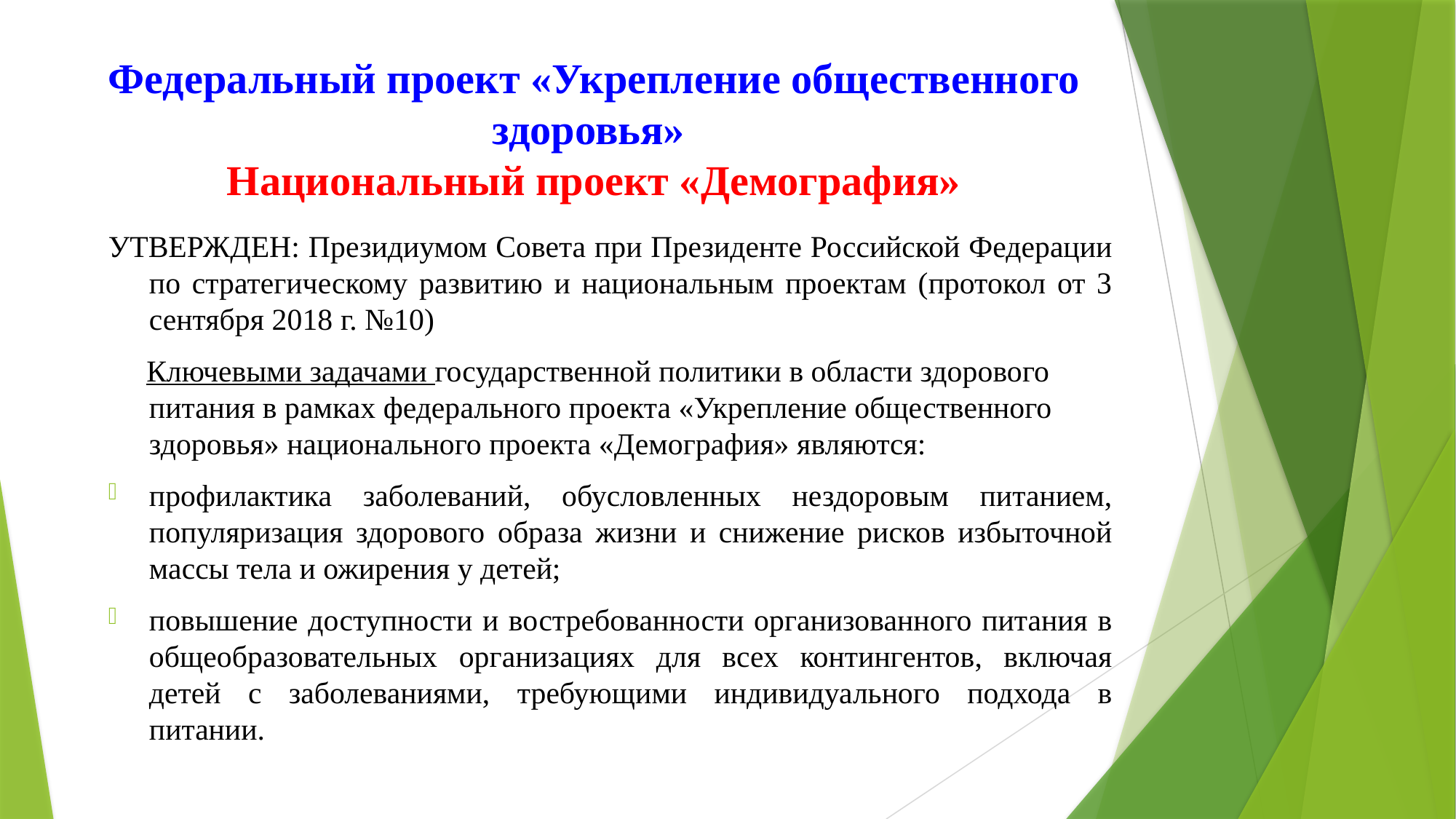

# Федеральный проект «Укрепление общественного здоровья» Национальный проект «Демография»
УТВЕРЖДЕН: Президиумом Совета при Президенте Российской Федерации по стратегическому развитию и национальным проектам (протокол от 3 сентября 2018 г. №10)
     Ключевыми задачами государственной политики в области здорового питания в рамках федерального проекта «Укрепление общественного здоровья» национального проекта «Демография» являются:
профилактика заболеваний, обусловленных нездоровым питанием, популяризация здорового образа жизни и снижение рисков избыточной массы тела и ожирения у детей;
повышение доступности и востребованности организованного питания в общеобразовательных организациях для всех контингентов, включая детей с заболеваниями, требующими индивидуального подхода в питании.